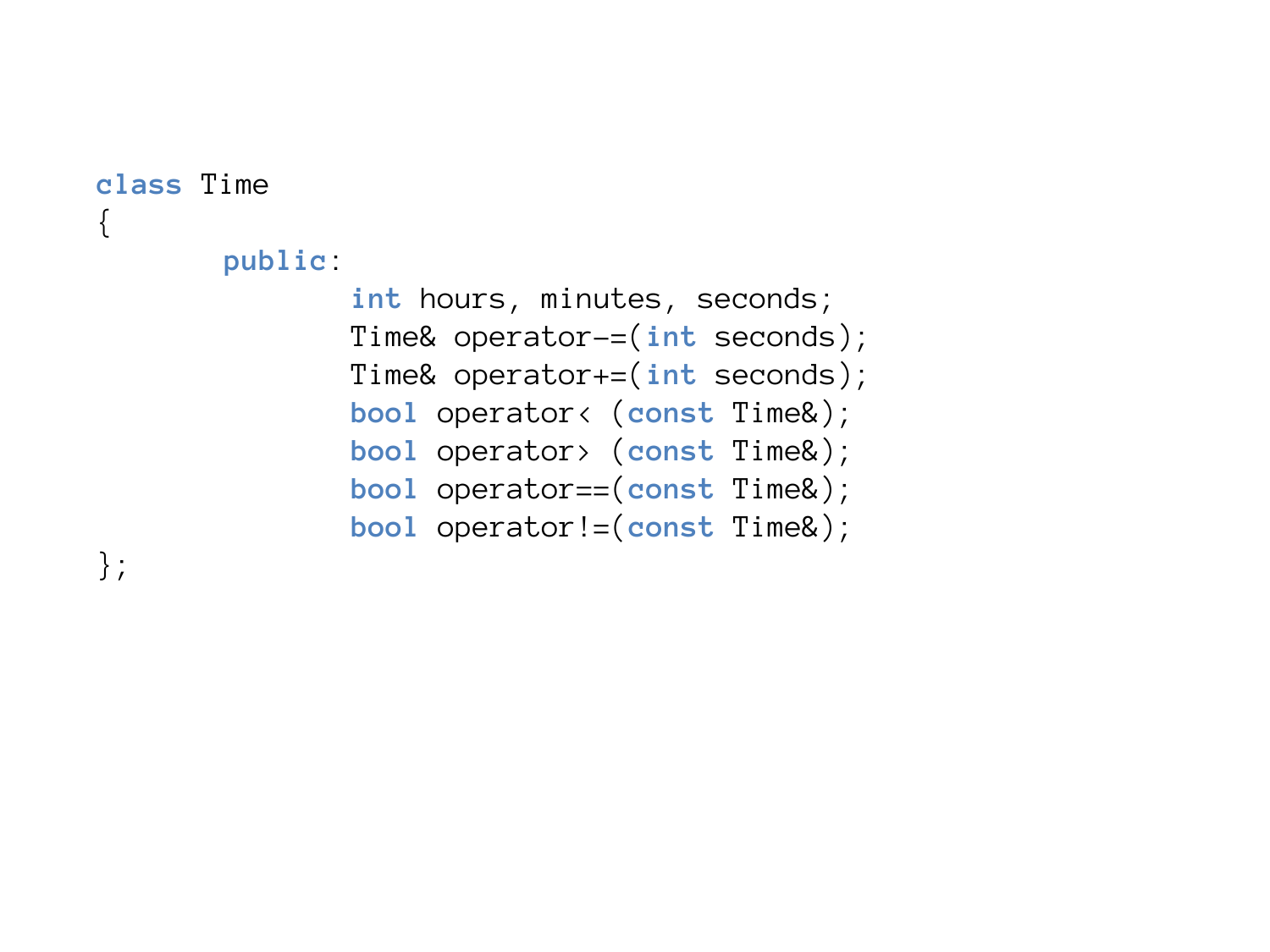

class Time
{
	public:
		int hours, minutes, seconds;
		Time& operator-=(int seconds);
		Time& operator+=(int seconds);
		bool operator< (const Time&);
		bool operator> (const Time&);
		bool operator==(const Time&);
		bool operator!=(const Time&);
};